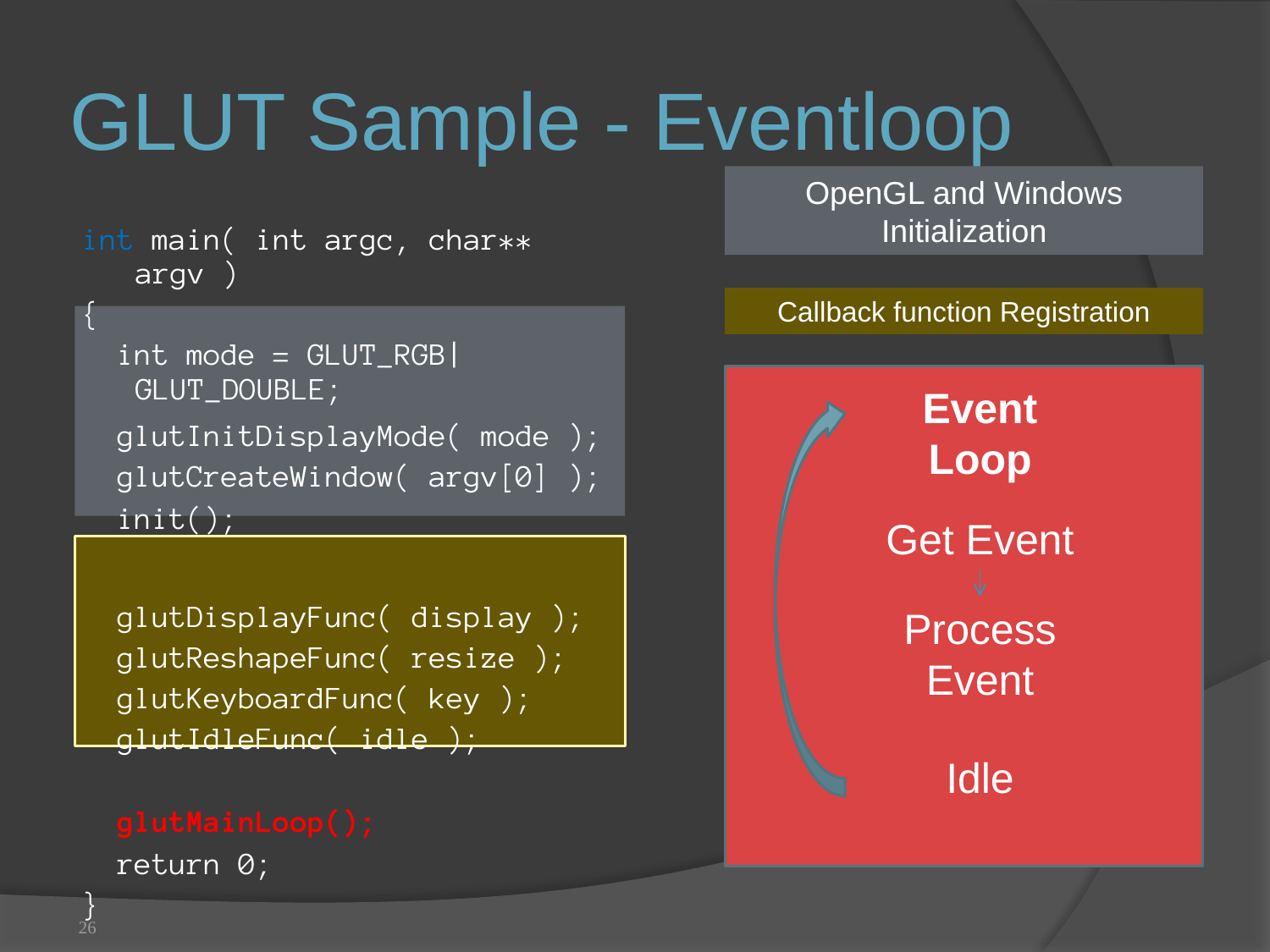

# GLUT Sample - Eventloop
OpenGL and Windows
Initialization
int main( int argc, char** argv )
{
  int mode = GLUT_RGB|GLUT_DOUBLE;
  glutInitDisplayMode( mode );
  glutCreateWindow( argv[0] );
  init();

  glutDisplayFunc( display );
  glutReshapeFunc( resize );
  glutKeyboardFunc( key );
  glutIdleFunc( idle );

  glutMainLoop();
  return 0;
}
Callback function Registration

Event Loop

Get Event

Process Event
Idle
26